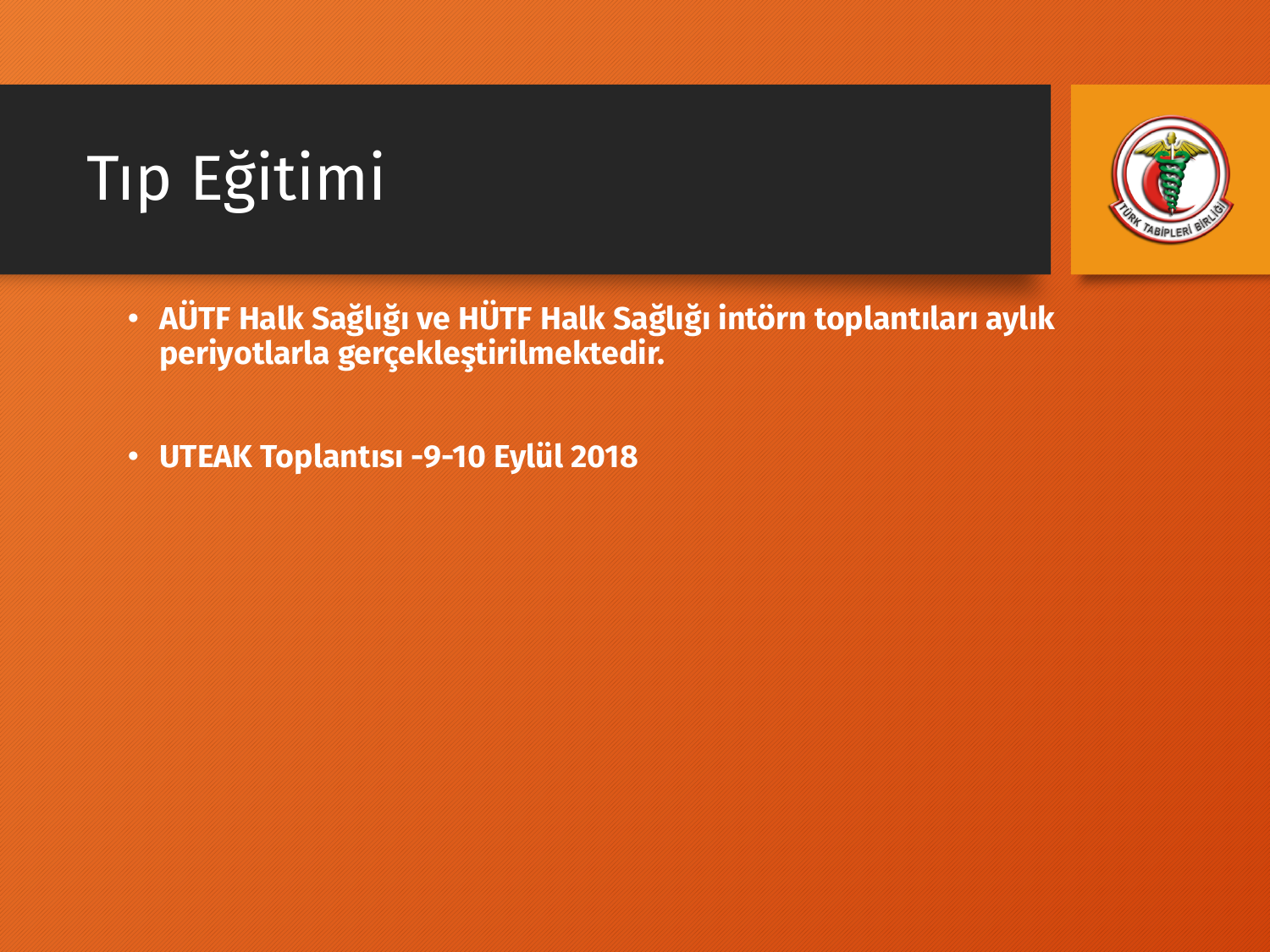

# Tıp Eğitimi
AÜTF Halk Sağlığı ve HÜTF Halk Sağlığı intörn toplantıları aylık periyotlarla gerçekleştirilmektedir.

UTEAK Toplantısı -9-10 Eylül 2018